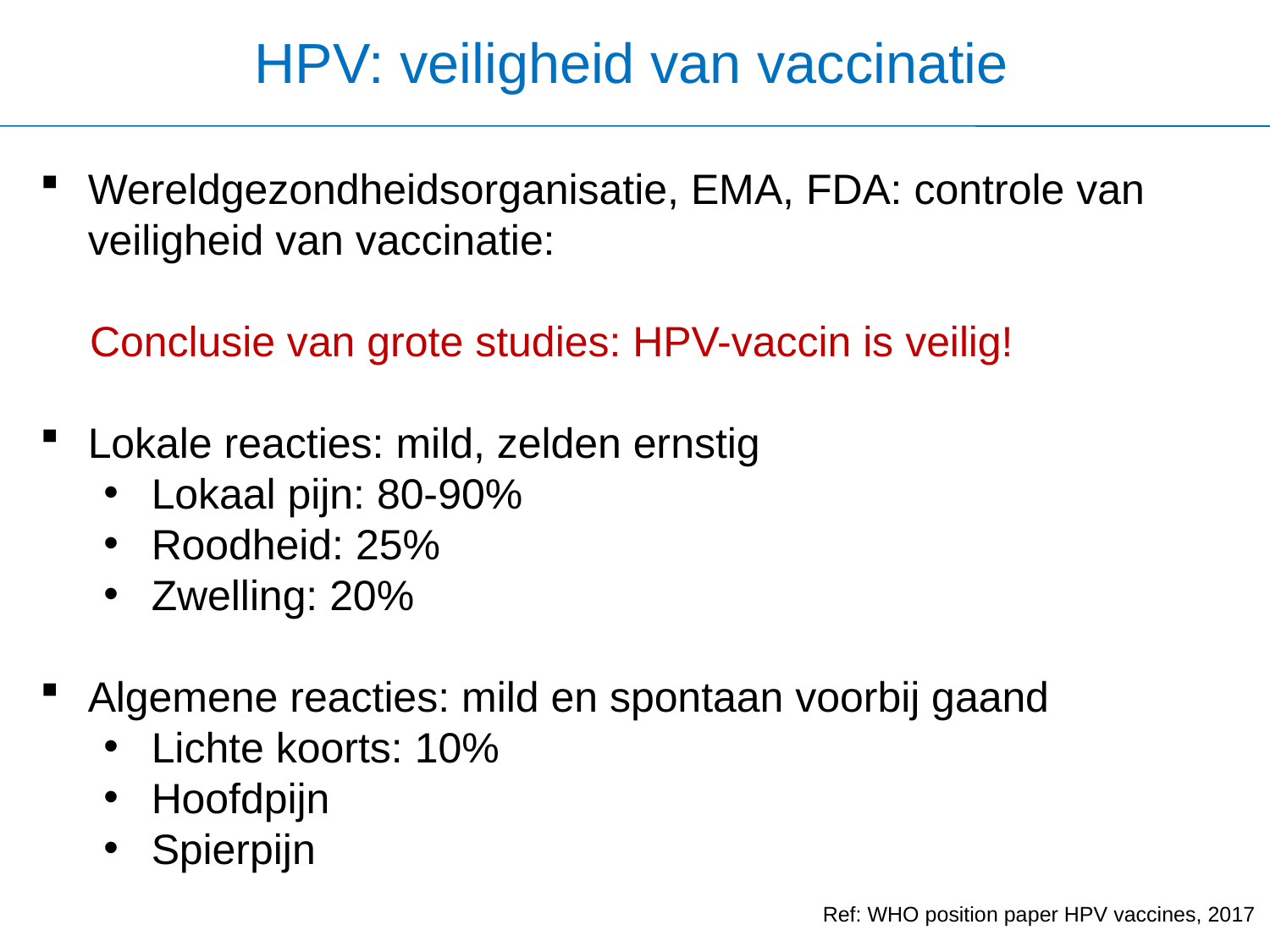

HPV: veiligheid van vaccinatie

Wereldgezondheidsorganisatie, EMA, FDA: controle van veiligheid van vaccinatie:

Conclusie van grote studies: HPV-vaccin is veilig!

Lokale reacties: mild, zelden ernstig
Lokaal pijn: 80-90%
Roodheid: 25%
Zwelling: 20%

Algemene reacties: mild en spontaan voorbij gaand
Lichte koorts: 10%
Hoofdpijn
Spierpijn

Ref: WHO position paper HPV vaccines, 2017